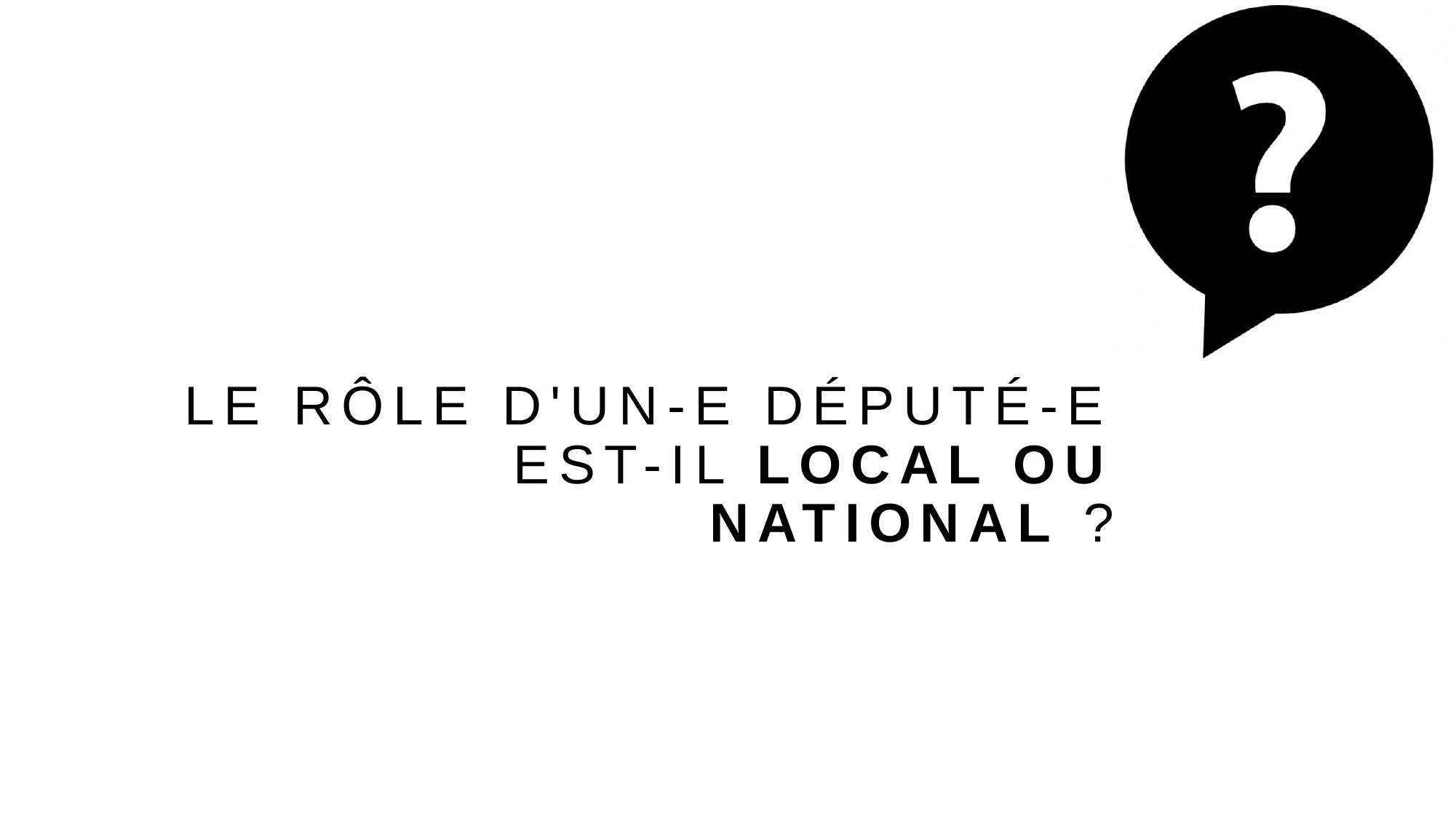

# LE RÔLE D'UN-E DÉPUTÉ-E EST-IL LOCAL OU NATIONAL ?